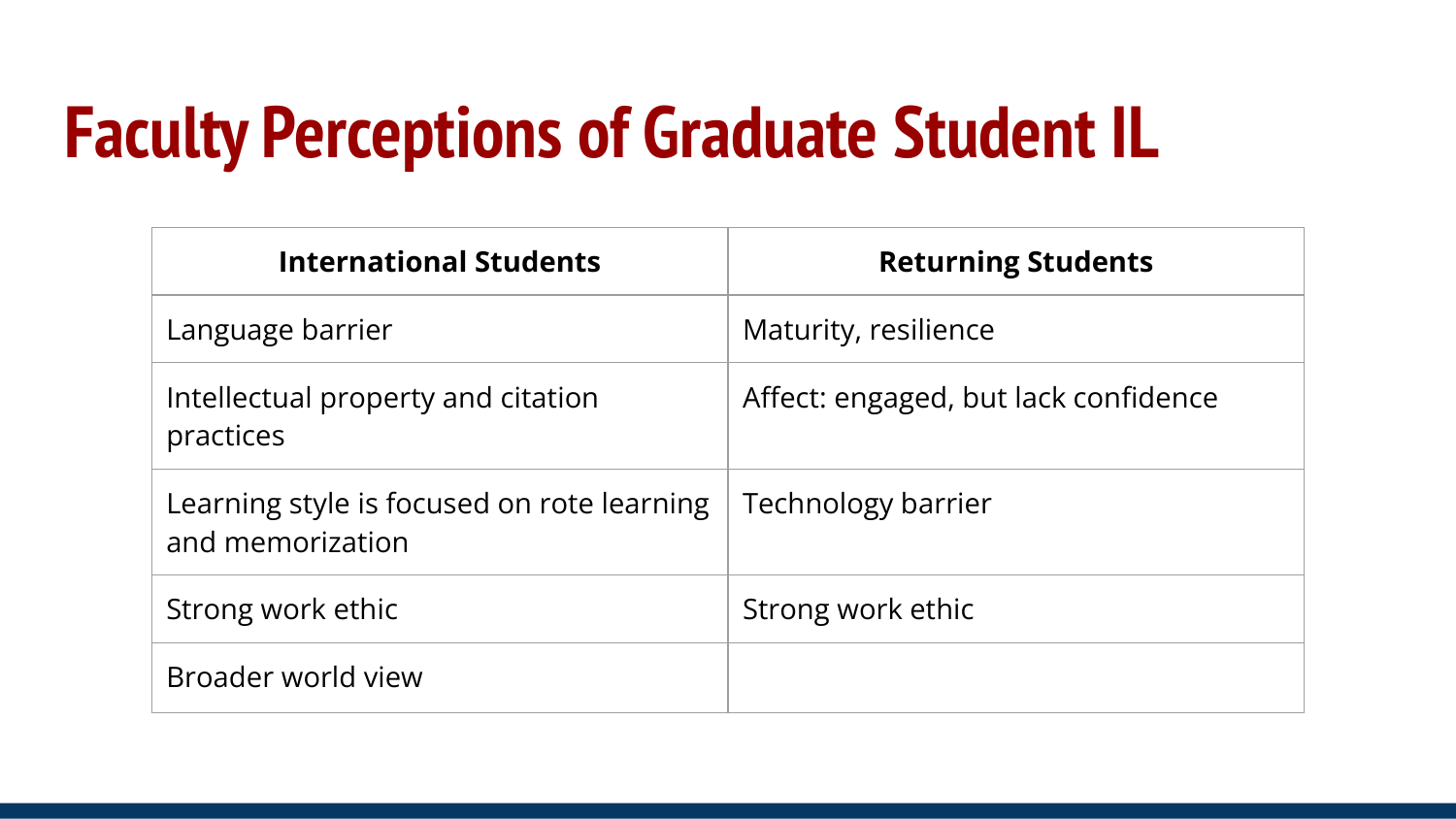

# Faculty Perceptions of Graduate Student IL
| International Students | Returning Students |
| --- | --- |
| Language barrier | Maturity, resilience |
| Intellectual property and citation practices | Affect: engaged, but lack confidence |
| Learning style is focused on rote learning and memorization | Technology barrier |
| Strong work ethic | Strong work ethic |
| Broader world view |  |